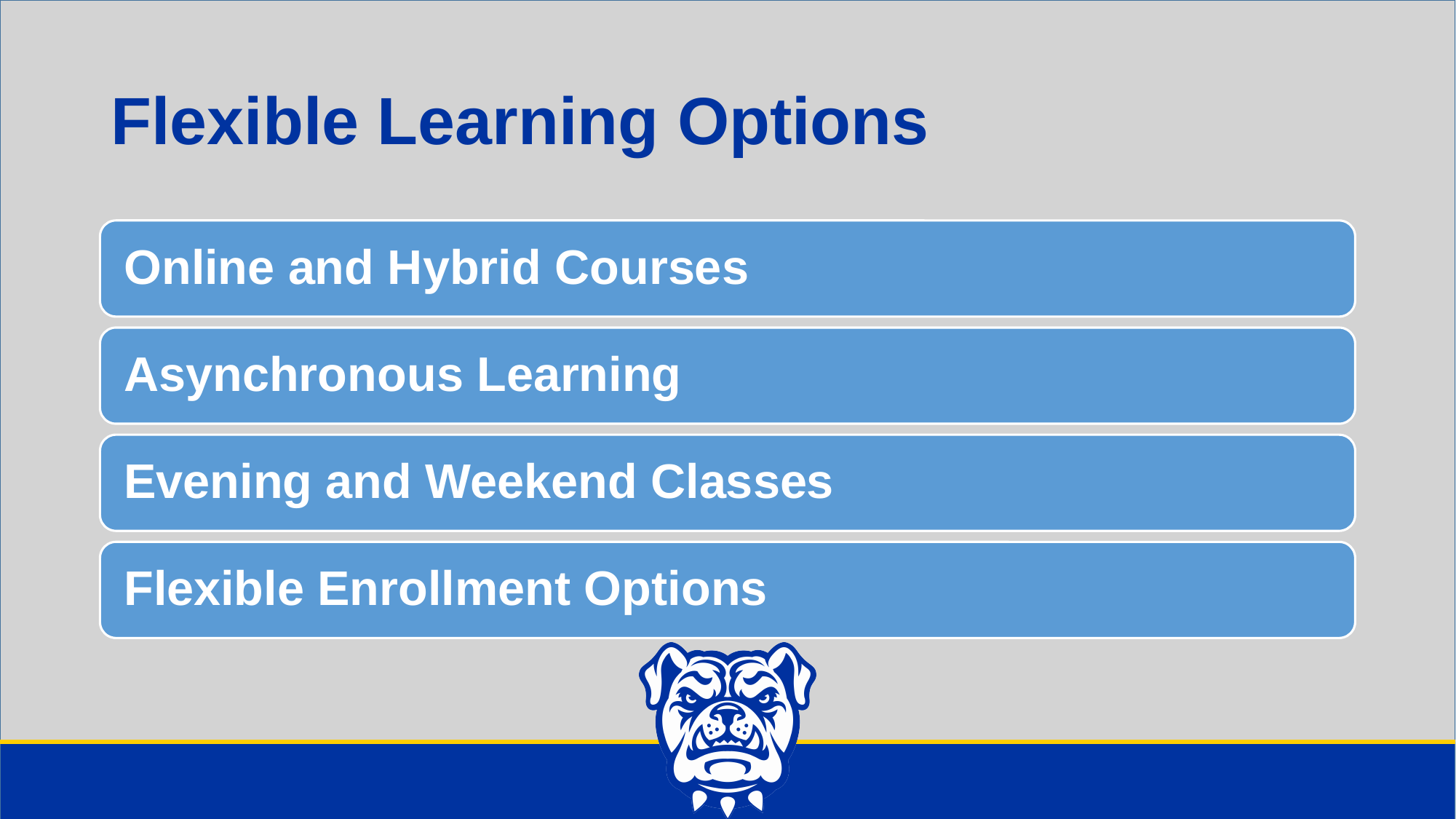

# Flexible Learning Options
Online and Hybrid Courses
Asynchronous Learning
Evening and Weekend Classes
Flexible Enrollment Options